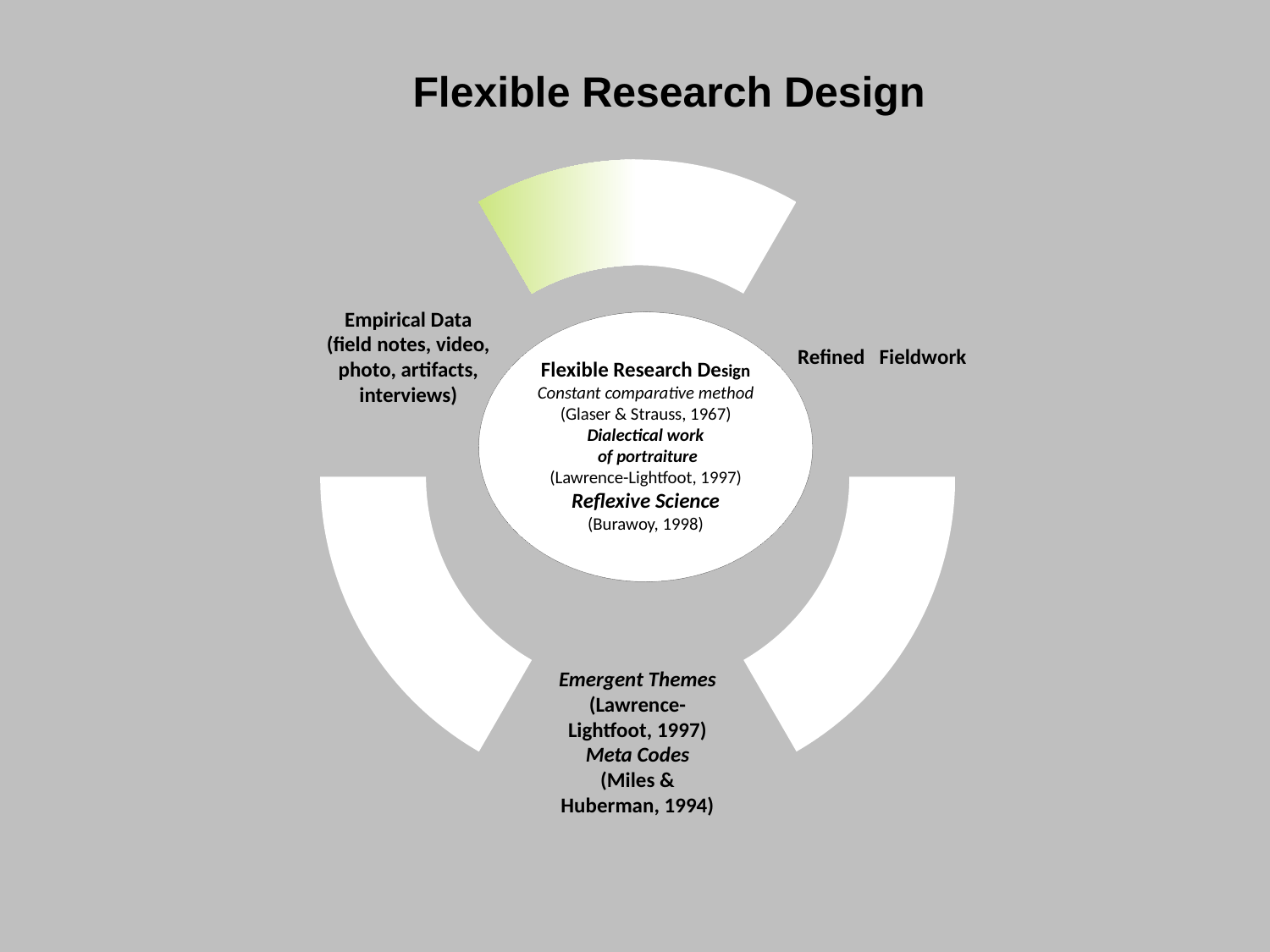

Flexible Research Design

Refined   Fieldwork

Empirical Data
(field notes, video, photo, artifacts, interviews)
Flexible Research Design
Constant comparative method
(Glaser & Strauss, 1967)
Dialectical work
 of portraiture
(Lawrence-Lightfoot, 1997)
Reflexive Science
(Burawoy, 1998)

Emergent Themes
(Lawrence-Lightfoot, 1997)
Meta Codes
(Miles & Huberman, 1994)